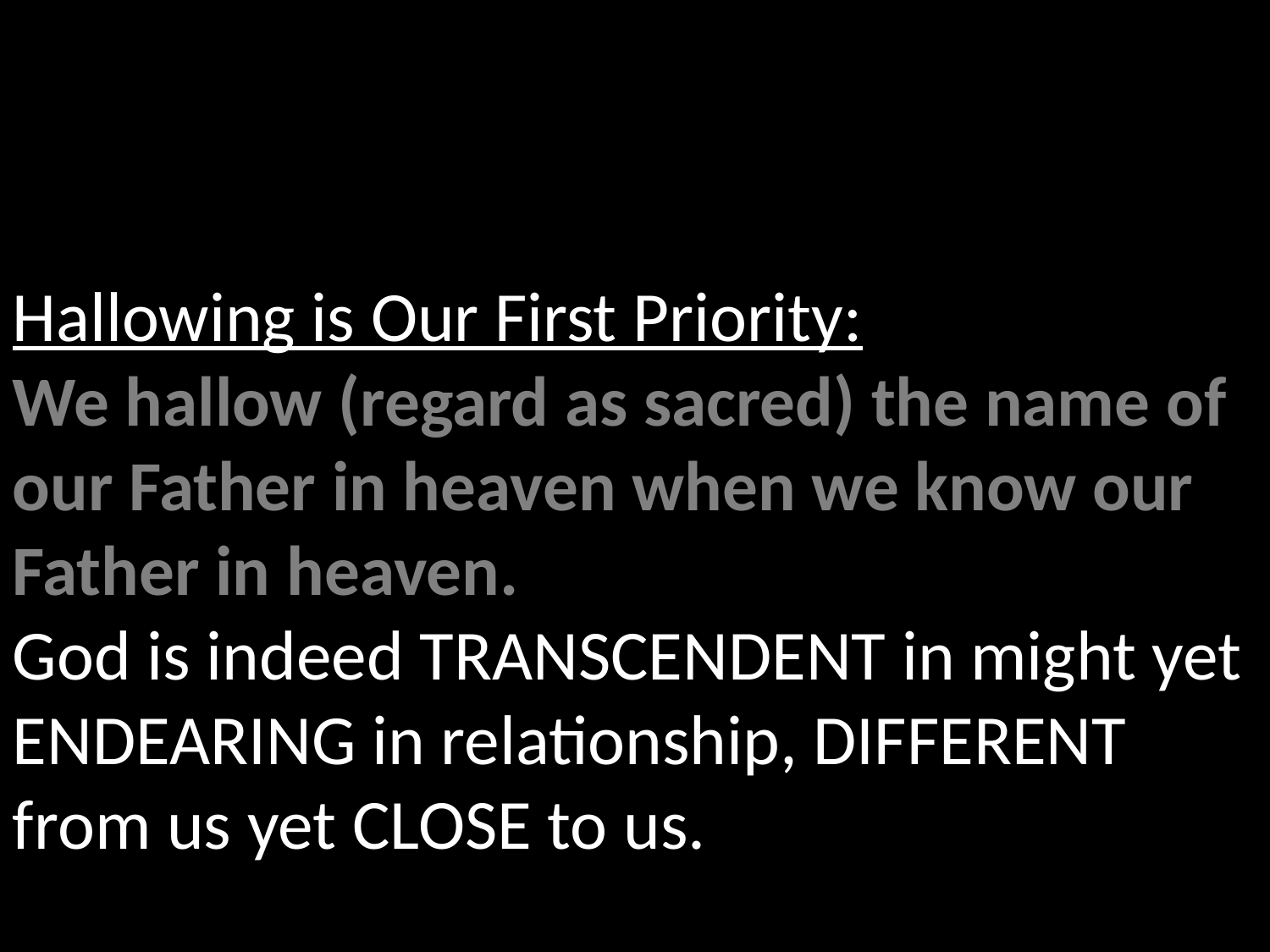

Hallowing is Our First Priority:
We hallow (regard as sacred) the name of our Father in heaven when we know our Father in heaven.
God is indeed TRANSCENDENT in might yet ENDEARING in relationship, DIFFERENT from us yet CLOSE to us.